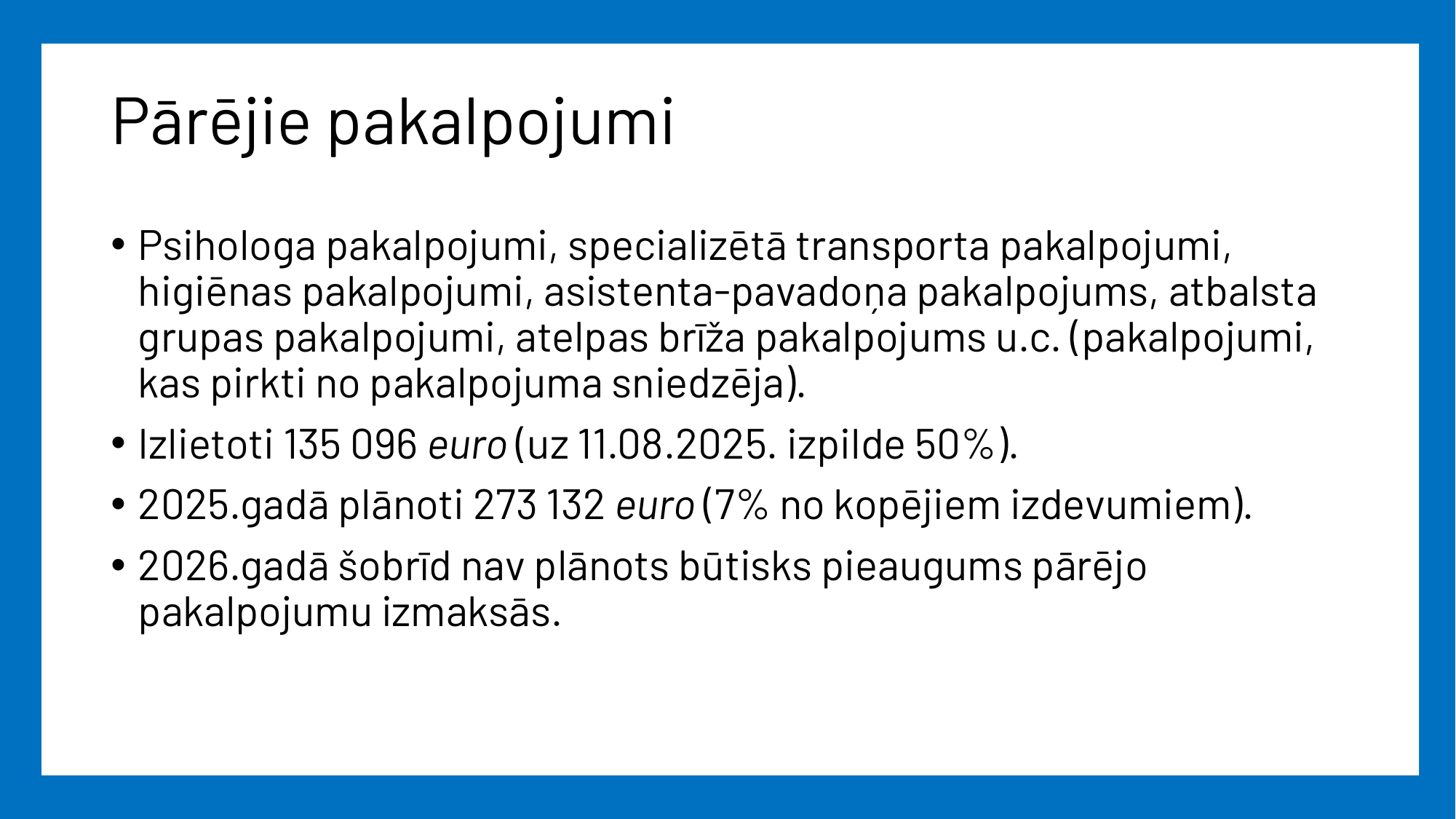

# Pārējie pakalpojumi
Psihologa pakalpojumi, specializētā transporta pakalpojumi, higiēnas pakalpojumi, asistenta-pavadoņa pakalpojums, atbalsta grupas pakalpojumi, atelpas brīža pakalpojums u.c. (pakalpojumi, kas pirkti no pakalpojuma sniedzēja).
Izlietoti 135 096 euro (uz 11.08.2025. izpilde 50%).
2025.gadā plānoti 273 132 euro (7% no kopējiem izdevumiem).
2026.gadā šobrīd nav plānots būtisks pieaugums pārējo pakalpojumu izmaksās.